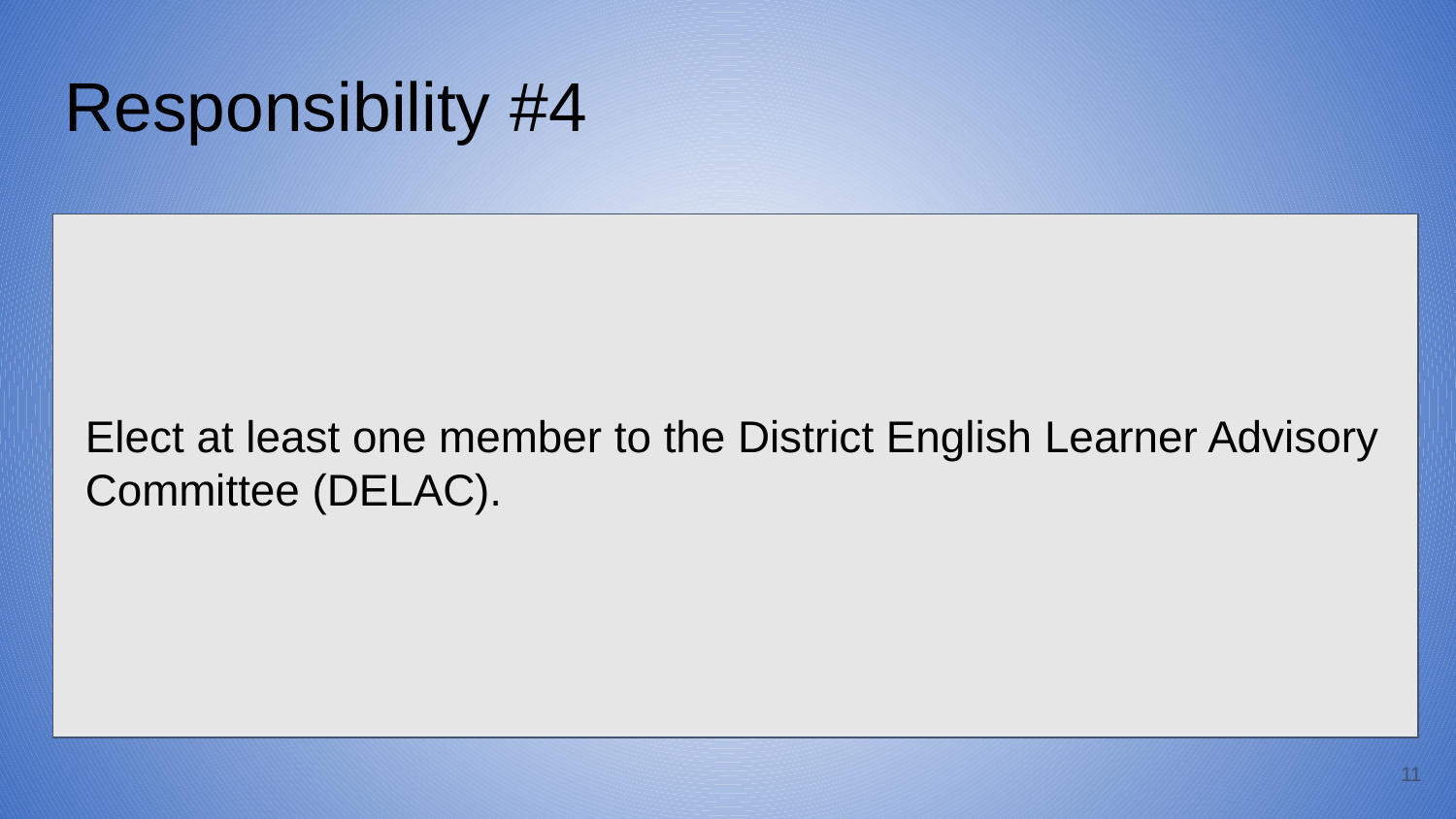

# Responsibility #4

Elect at least one member to the District English Learner Advisory Committee (DELAC).
11